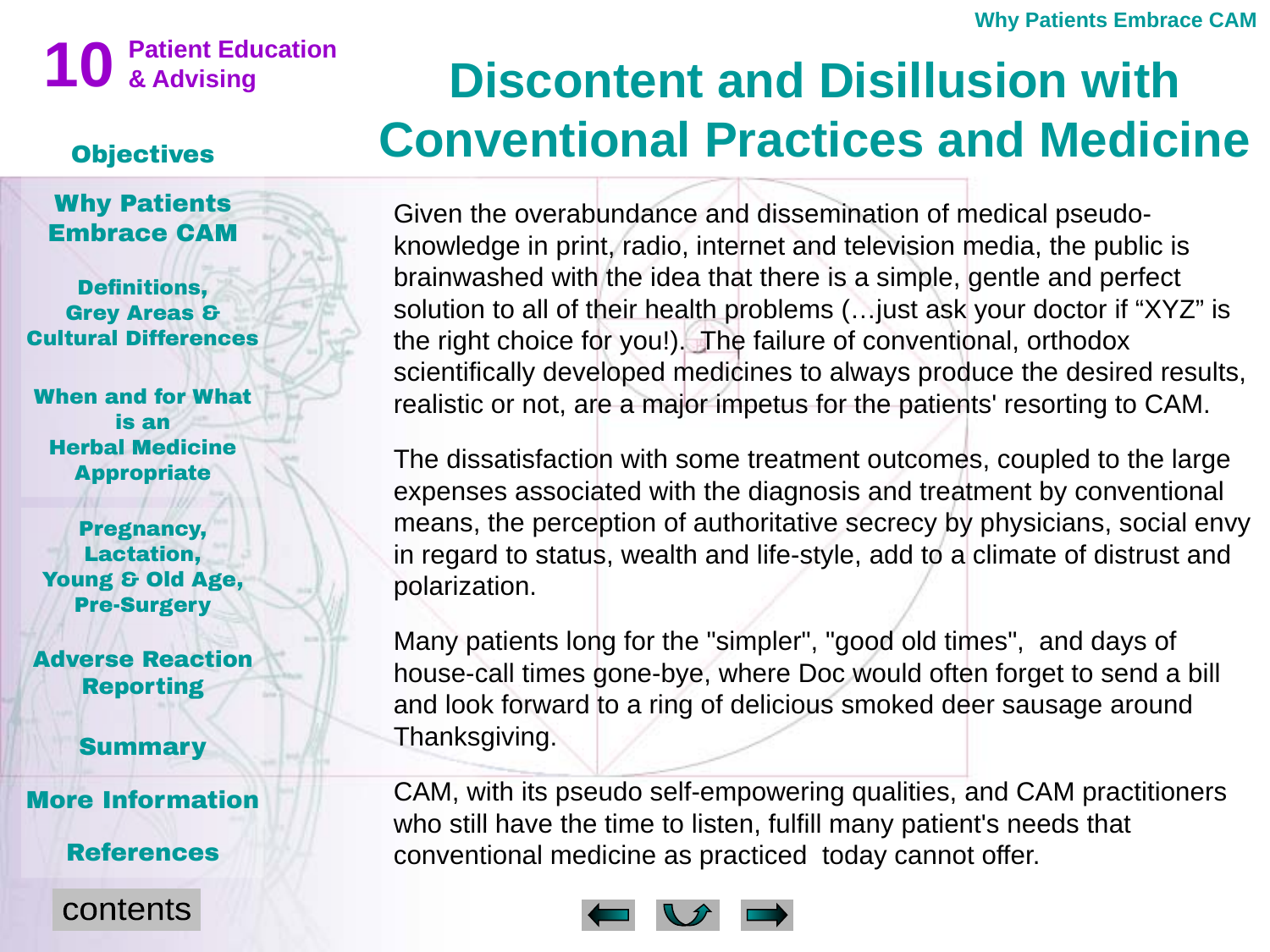

Why Patients Embrace CAM
Discontent and Disillusion with Conventional Practices and Medicine
Given the overabundance and dissemination of medical pseudo-knowledge in print, radio, internet and television media, the public is brainwashed with the idea that there is a simple, gentle and perfect solution to all of their health problems (…just ask your doctor if “XYZ” is the right choice for you!).  The failure of conventional, orthodox scientifically developed medicines to always produce the desired results, realistic or not, are a major impetus for the patients' resorting to CAM.

The dissatisfaction with some treatment outcomes, coupled to the large expenses associated with the diagnosis and treatment by conventional means, the perception of authoritative secrecy by physicians, social envy in regard to status, wealth and life-style, add to a climate of distrust and polarization.

Many patients long for the "simpler", "good old times",  and days of house-call times gone-bye, where Doc would often forget to send a bill and look forward to a ring of delicious smoked deer sausage around Thanksgiving.

CAM, with its pseudo self-empowering qualities, and CAM practitioners who still have the time to listen, fulfill many patient's needs that conventional medicine as practiced  today cannot offer.